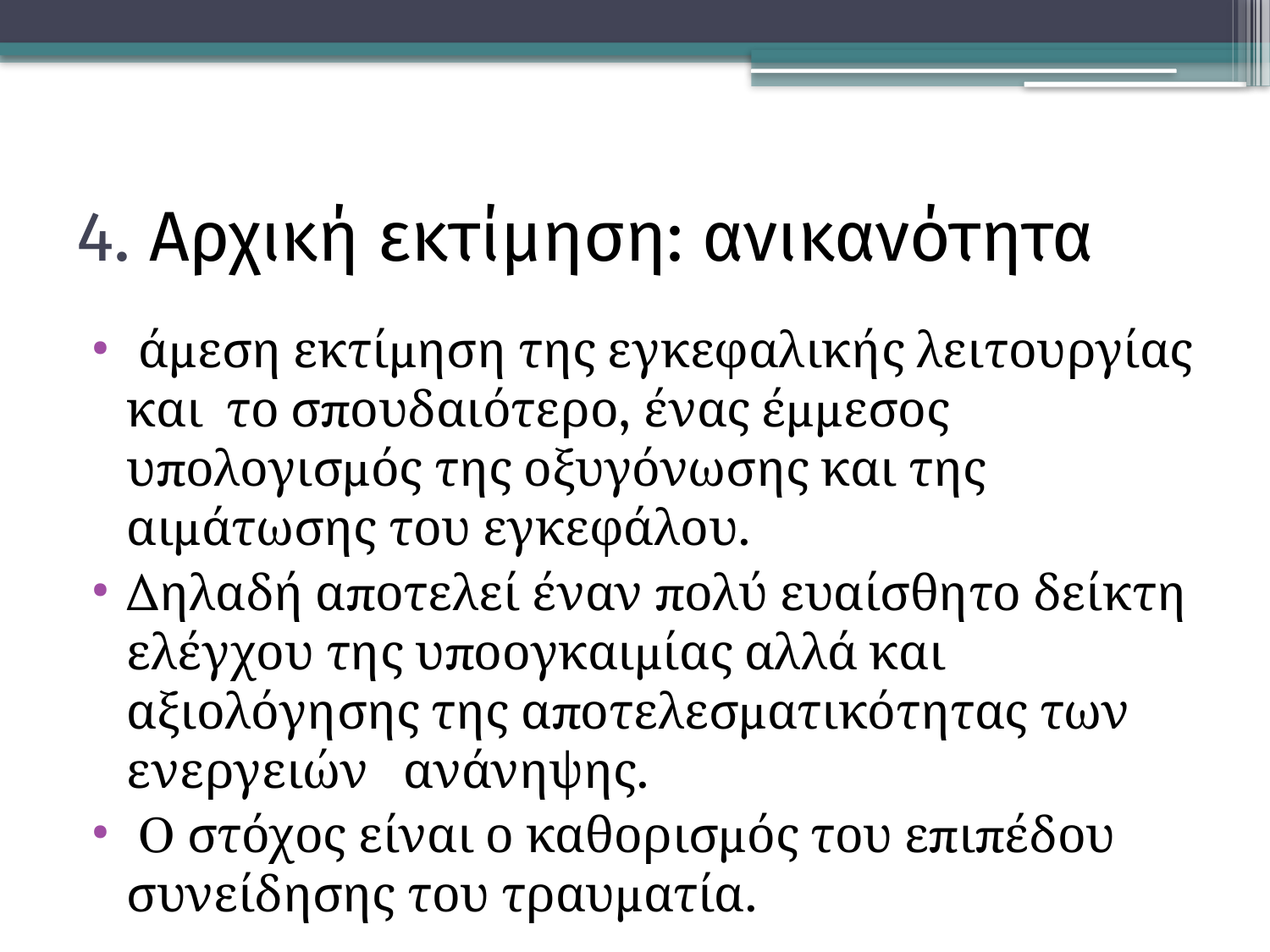

# 4. Αρχική εκτίμηση: ανικανότητα
 άμεση εκτίμηση της εγκεφαλικής λειτουργίας και  το σπουδαιότερο, ένας έμμεσος υπολογισμός της οξυγόνωσης και της αιμάτωσης του εγκεφάλου.
Δηλαδή αποτελεί έναν πολύ ευαίσθητο δείκτη ελέγχου της υποογκαιμίας αλλά και αξιολόγησης της αποτελεσματικότητας των ενεργειών   ανάνηψης.
 Ο στόχος είναι ο καθορισμός του επιπέδου συνείδησης του τραυματία.